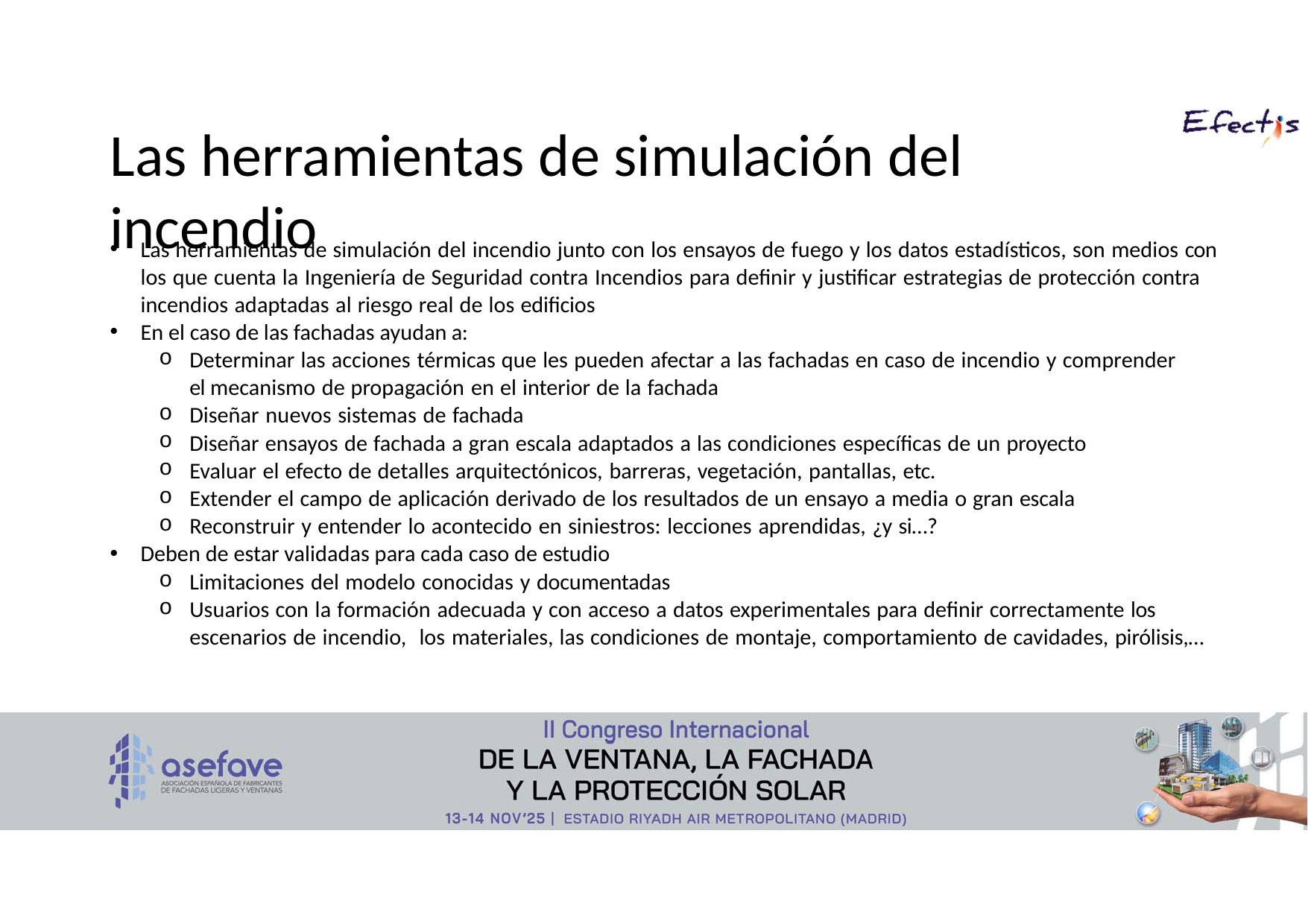

# Las herramientas de simulación del incendio
Las herramientas de simulación del incendio junto con los ensayos de fuego y los datos estadísticos, son medios con los que cuenta la Ingeniería de Seguridad contra Incendios para definir y justificar estrategias de protección contra incendios adaptadas al riesgo real de los edificios
En el caso de las fachadas ayudan a:
Determinar las acciones térmicas que les pueden afectar a las fachadas en caso de incendio y comprender el mecanismo de propagación en el interior de la fachada
Diseñar nuevos sistemas de fachada
Diseñar ensayos de fachada a gran escala adaptados a las condiciones específicas de un proyecto
Evaluar el efecto de detalles arquitectónicos, barreras, vegetación, pantallas, etc.
Extender el campo de aplicación derivado de los resultados de un ensayo a media o gran escala
Reconstruir y entender lo acontecido en siniestros: lecciones aprendidas, ¿y si…?
Deben de estar validadas para cada caso de estudio
Limitaciones del modelo conocidas y documentadas
Usuarios con la formación adecuada y con acceso a datos experimentales para definir correctamente los escenarios de incendio,  los materiales, las condiciones de montaje, comportamiento de cavidades, pirólisis,…